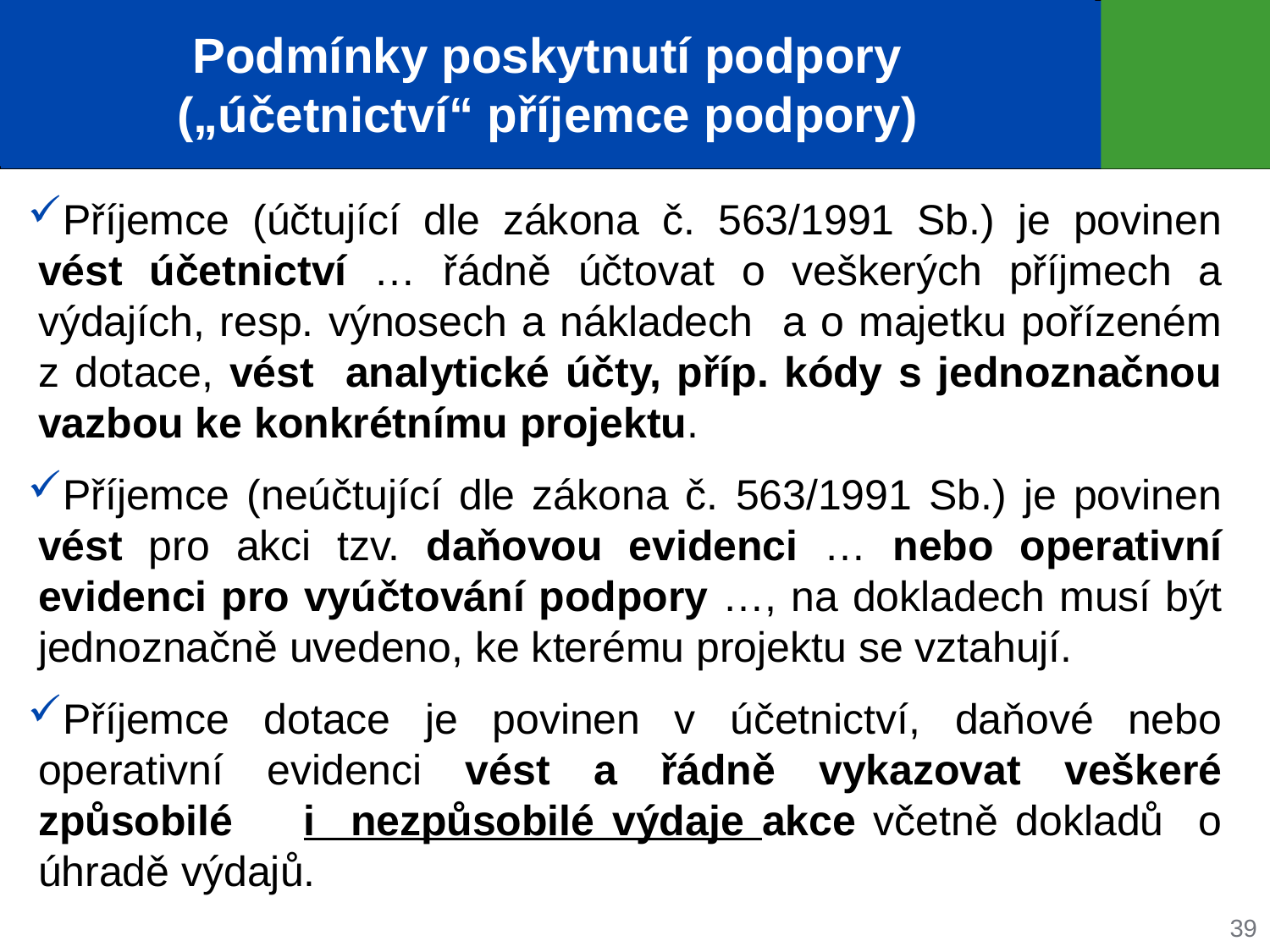

# Podmínky poskytnutí podpory („účetnictví“ příjemce podpory)
Příjemce (účtující dle zákona č. 563/1991 Sb.) je povinen vést účetnictví … řádně účtovat o veškerých příjmech a výdajích, resp. výnosech a nákladech  a o majetku pořízeném z dotace, vést  analytické účty, příp. kódy s jednoznačnou vazbou ke konkrétnímu projektu.
Příjemce (neúčtující dle zákona č. 563/1991 Sb.) je povinen vést pro akci tzv. daňovou evidenci … nebo operativní evidenci pro vyúčtování podpory …, na dokladech musí být jednoznačně uvedeno, ke kterému projektu se vztahují.
Příjemce dotace je povinen v účetnictví, daňové nebo operativní evidenci vést a řádně vykazovat veškeré způsobilé    i  nezpůsobilé výdaje akce včetně dokladů  o úhradě výdajů.

39